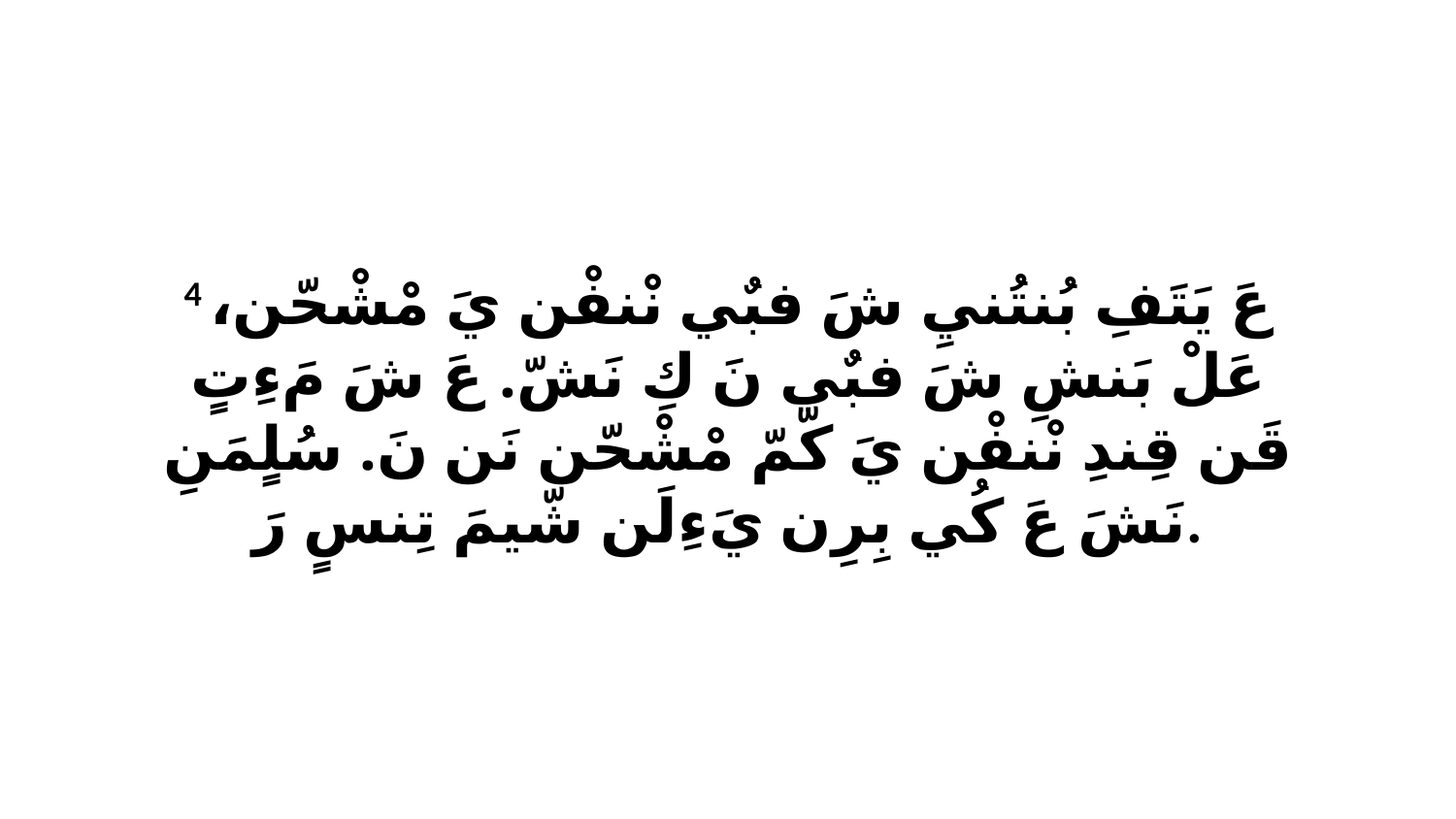

4 عَ يَتَفِ بُنتُنيِ شَ فبٌي نْنفْن يَ مْشْحّن، عَلْ بَنشِ شَ فبٌي نَ كِ نَشّ. عَ شَ مَءِتٍ قَن قِندِ نْنفْن يَ كّمّ مْشْحّن نَن نَ. سُلٍمَنِ نَشَ عَ كُي بِرِن يَءِلَن شّيمَ تِنسٍ رَ.